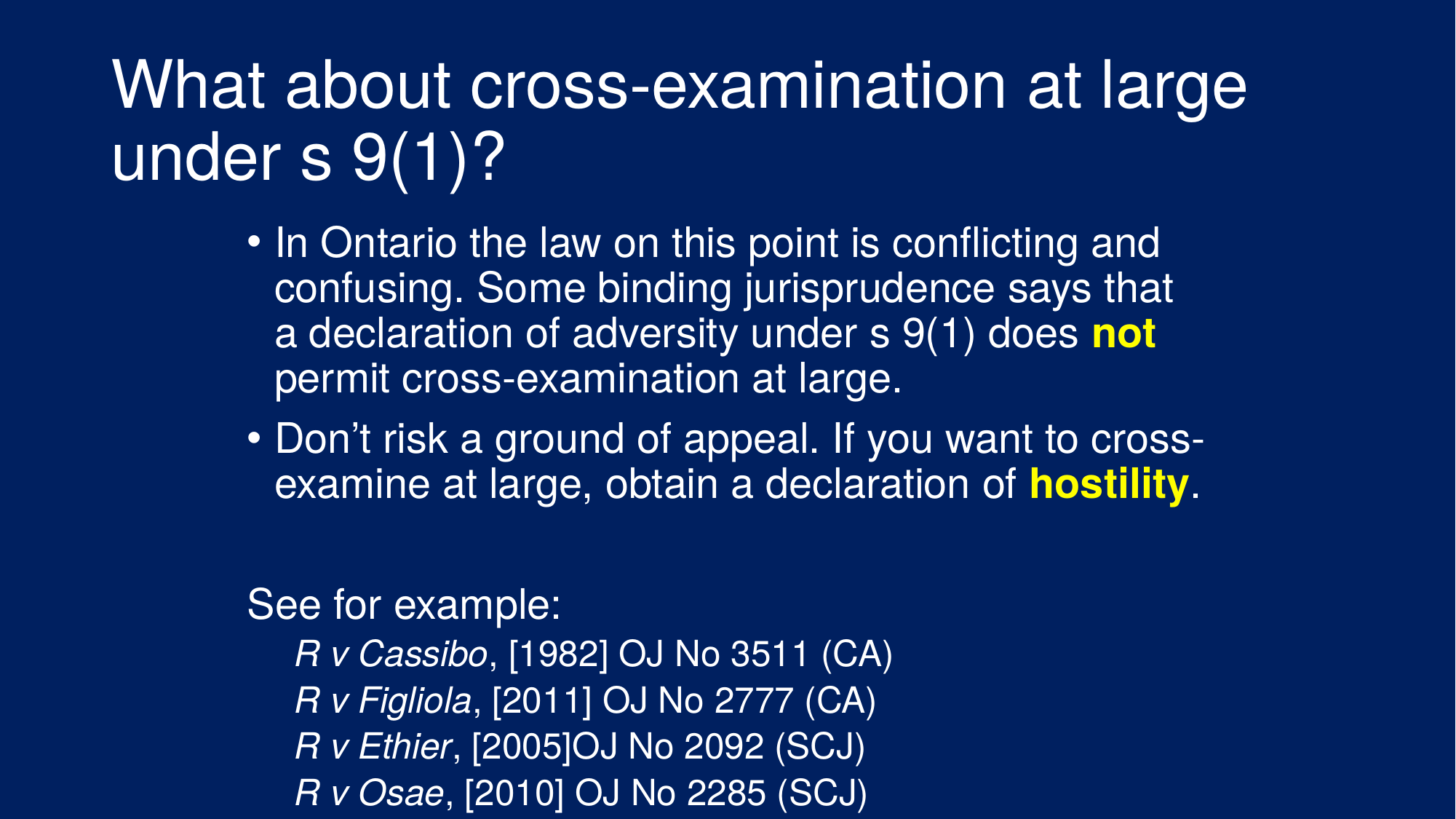

# What about cross-examination at large under s 9(1)?
In Ontario the law on this point is conflicting and confusing. Some binding jurisprudence says that a declaration of adversity under s 9(1) does not permit cross-examination at large.
Don’t risk a ground of appeal. If you want to cross-examine at large, obtain a declaration of hostility.

See for example:
R v Cassibo, [1982] OJ No 3511 (CA)
R v Figliola, [2011] OJ No 2777 (CA)
R v Ethier, [2005]OJ No 2092 (SCJ)
R v Osae, [2010] OJ No 2285 (SCJ)